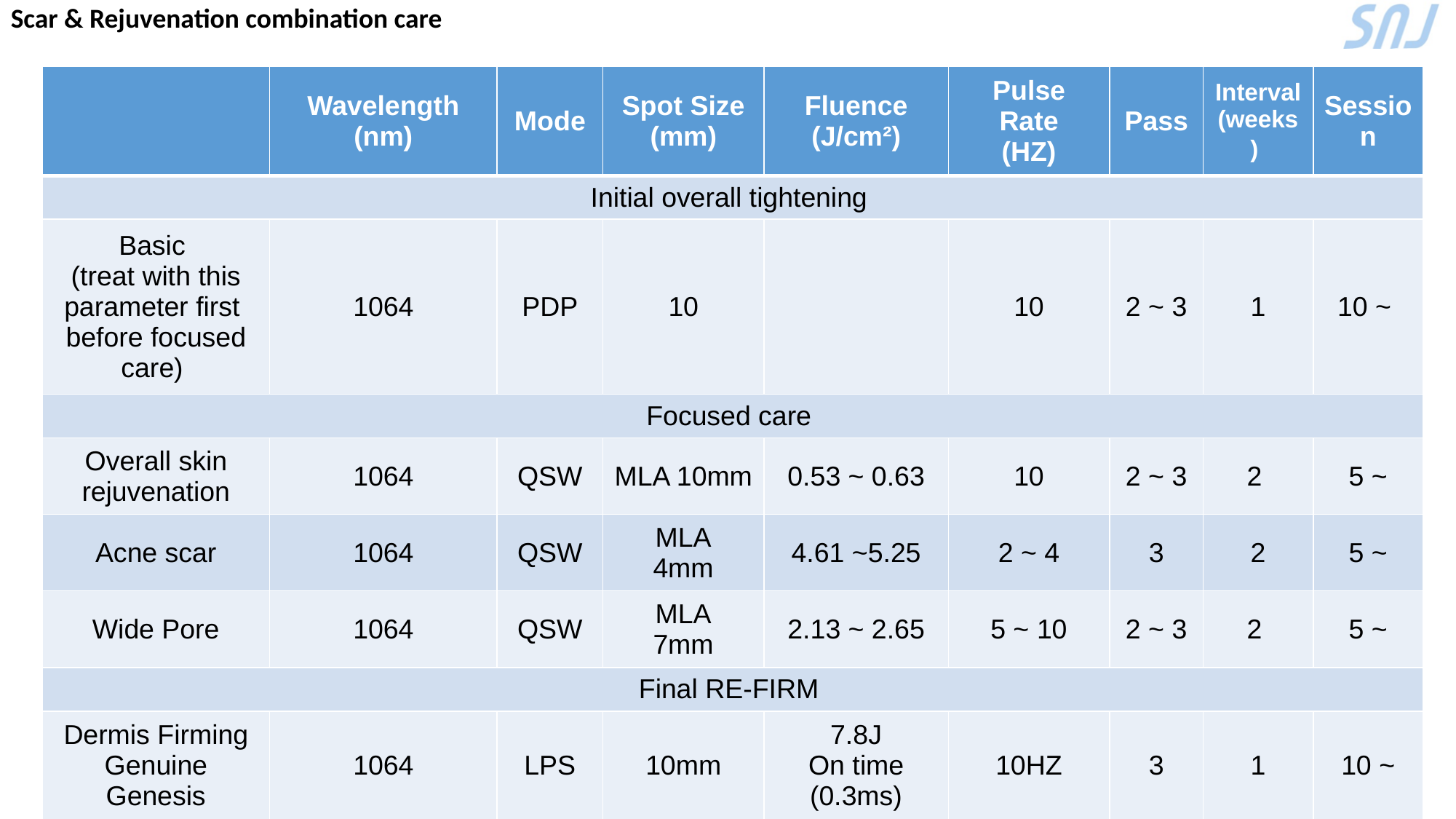

Scar & Rejuvenation combination care
|  | Wavelength (nm) | Mode | Spot Size (mm) | Fluence (J/cm²) | Pulse Rate (HZ) | Pass | Interval(weeks) | Session |
| --- | --- | --- | --- | --- | --- | --- | --- | --- |
| Initial overall tightening |  |  |  |  |  |  |  |  |
| Basic (treat with this parameter first before focused care) | 1064 | PDP | 10 |  | 10 | 2 ~ 3 | 1 | 10 ~ |
| Focused care |  |  |  |  |  |  |  |  |
| Overall skin rejuvenation | 1064 | QSW | MLA 10mm | 0.53 ~ 0.63 | 10 | 2 ~ 3 | 2 | 5 ~ |
| Acne scar | 1064 | QSW | MLA 4mm | 4.61 ~5.25 | 2 ~ 4 | 3 | 2 | 5 ~ |
| Wide Pore | 1064 | QSW | MLA 7mm | 2.13 ~ 2.65 | 5 ~ 10 | 2 ~ 3 | 2 | 5 ~ |
| Final RE-FIRM |  |  |  |  |  |  |  |  |
| Dermis Firming Genuine Genesis | 1064 | LPS | 10mm | 7.8J On time (0.3ms) | 10HZ | 3 | 1 | 10 ~ |